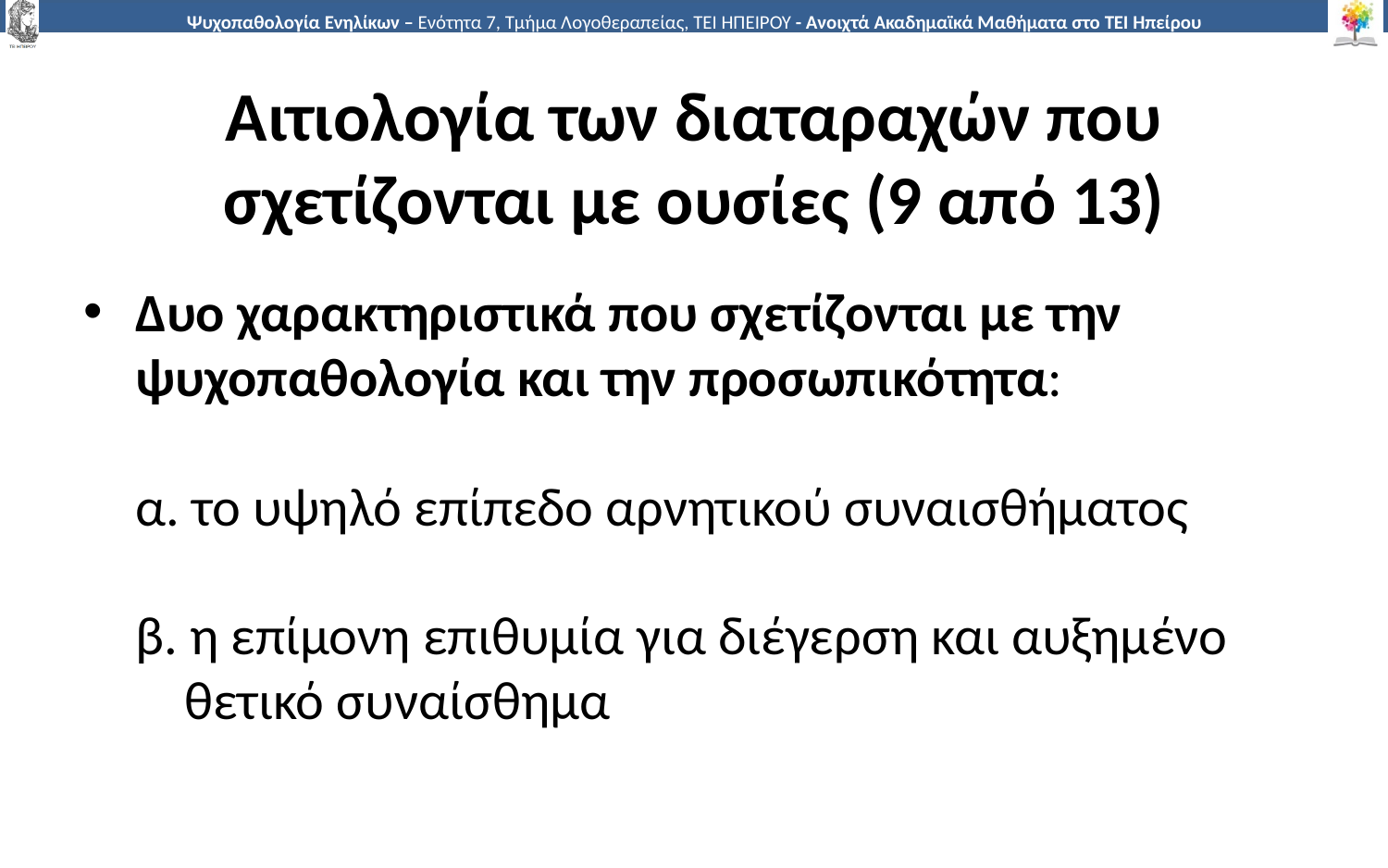

# Αιτιολογία των διαταραχών που σχετίζονται με ουσίες (9 από 13)
Δυο χαρακτηριστικά που σχετίζονται με την ψυχοπαθολογία και την προσωπικότητα:
α. το υψηλό επίπεδο αρνητικού συναισθήματος
β. η επίμονη επιθυμία για διέγερση και αυξημένο
    θετικό συναίσθημα